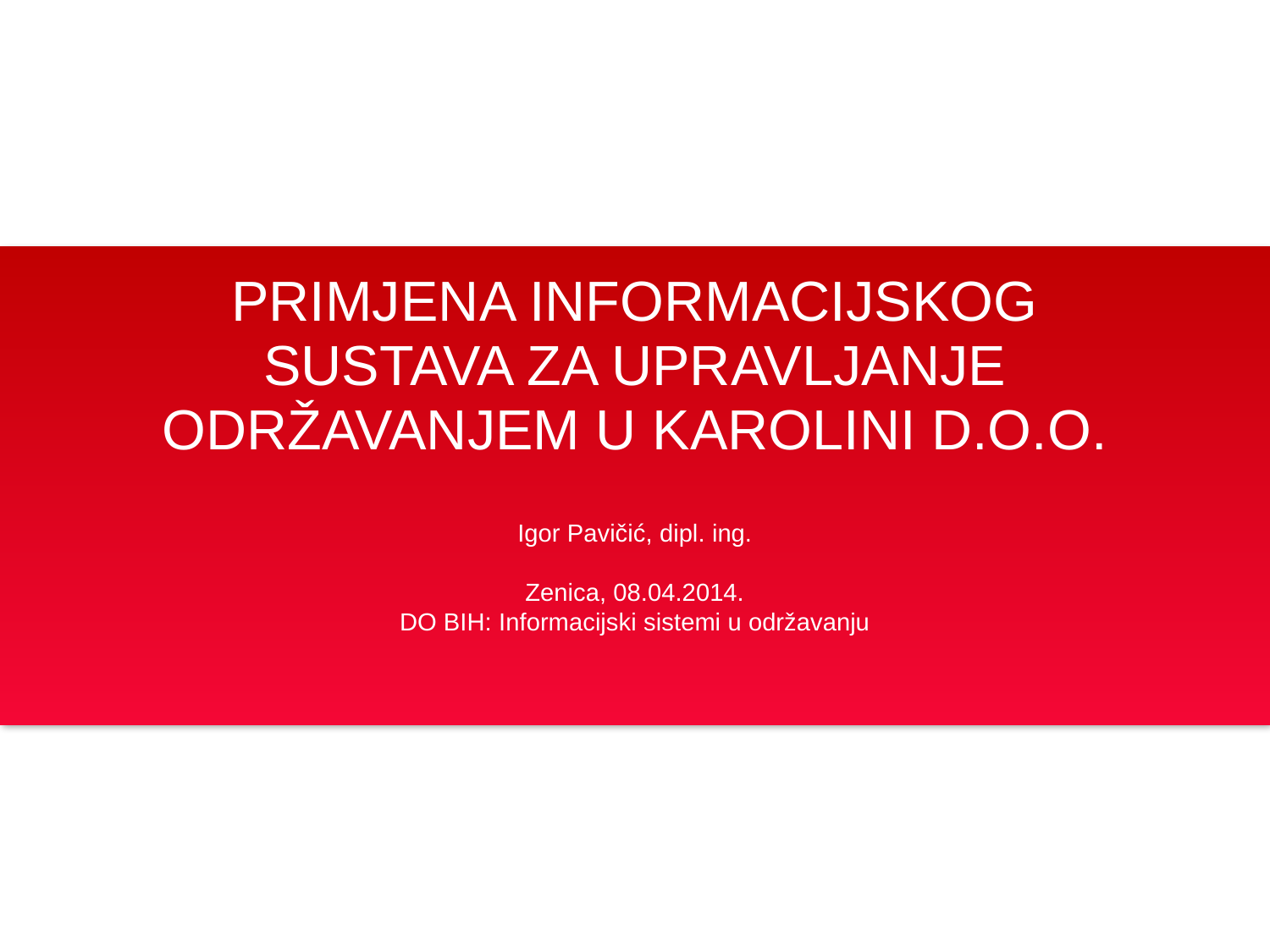

PRIMJENA INFORMACIJSKOG SUSTAVA ZA UPRAVLJANJE ODRŽAVANJEM U KAROLINI D.O.O.

Igor Pavičić, dipl. ing.

Zenica, 08.04.2014.
DO BIH: Informacijski sistemi u održavanju